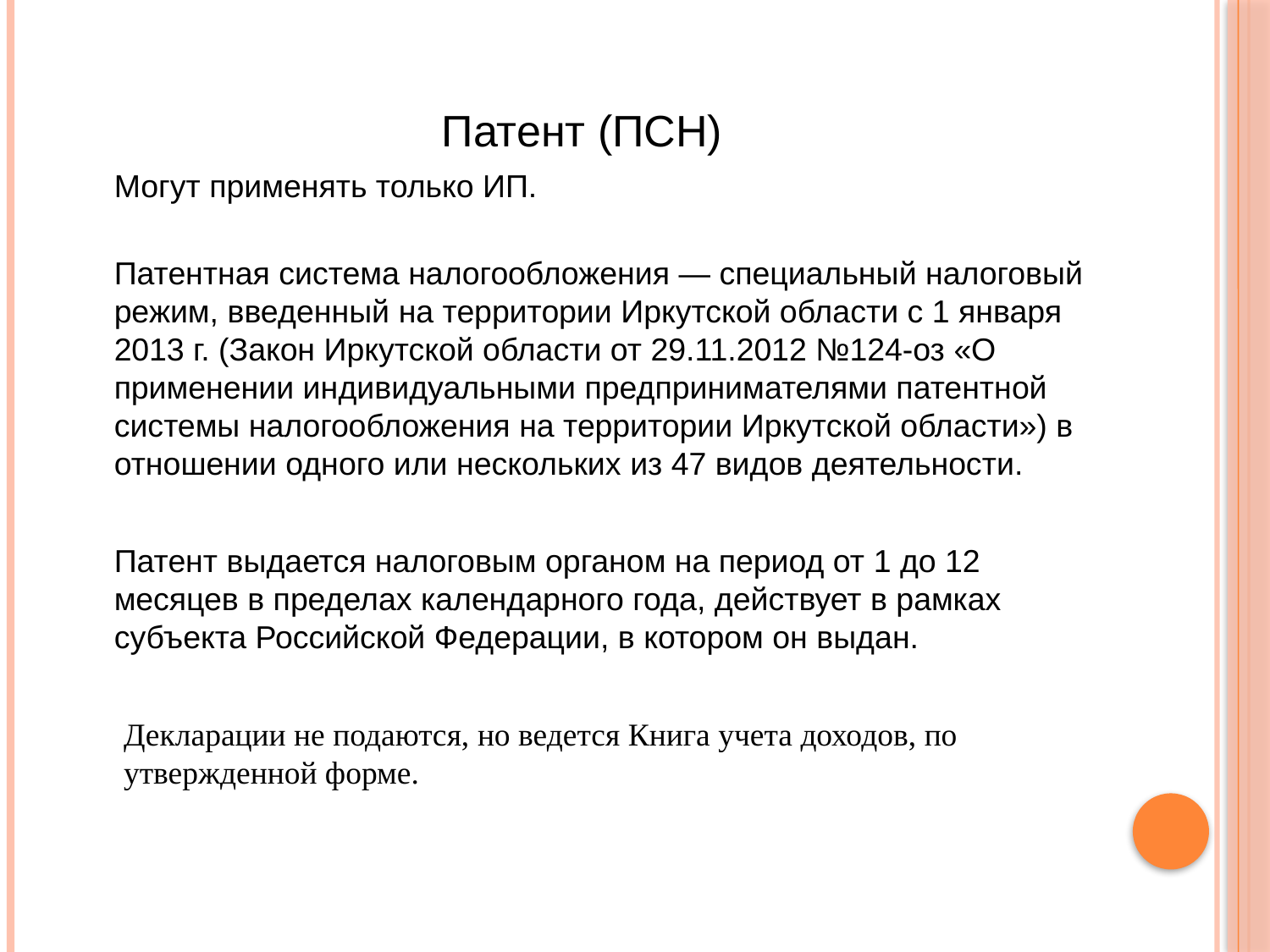

Патент (ПСН)
	Могут применять только ИП.
Патентная система налогообложения — специальный налоговый режим, введенный на территории Иркутской области с 1 января 2013 г. (Закон Иркутской области от 29.11.2012 №124-оз «О применении индивидуальными предпринимателями патентной системы налогообложения на территории Иркутской области») в отношении одного или нескольких из 47 видов деятельности.

	Патент выдается налоговым органом на период от 1 до 12 месяцев в пределах календарного года, действует в рамках субъекта Российской Федерации, в котором он выдан.

	Декларации не подаются, но ведется Книга учета доходов, по утвержденной форме.